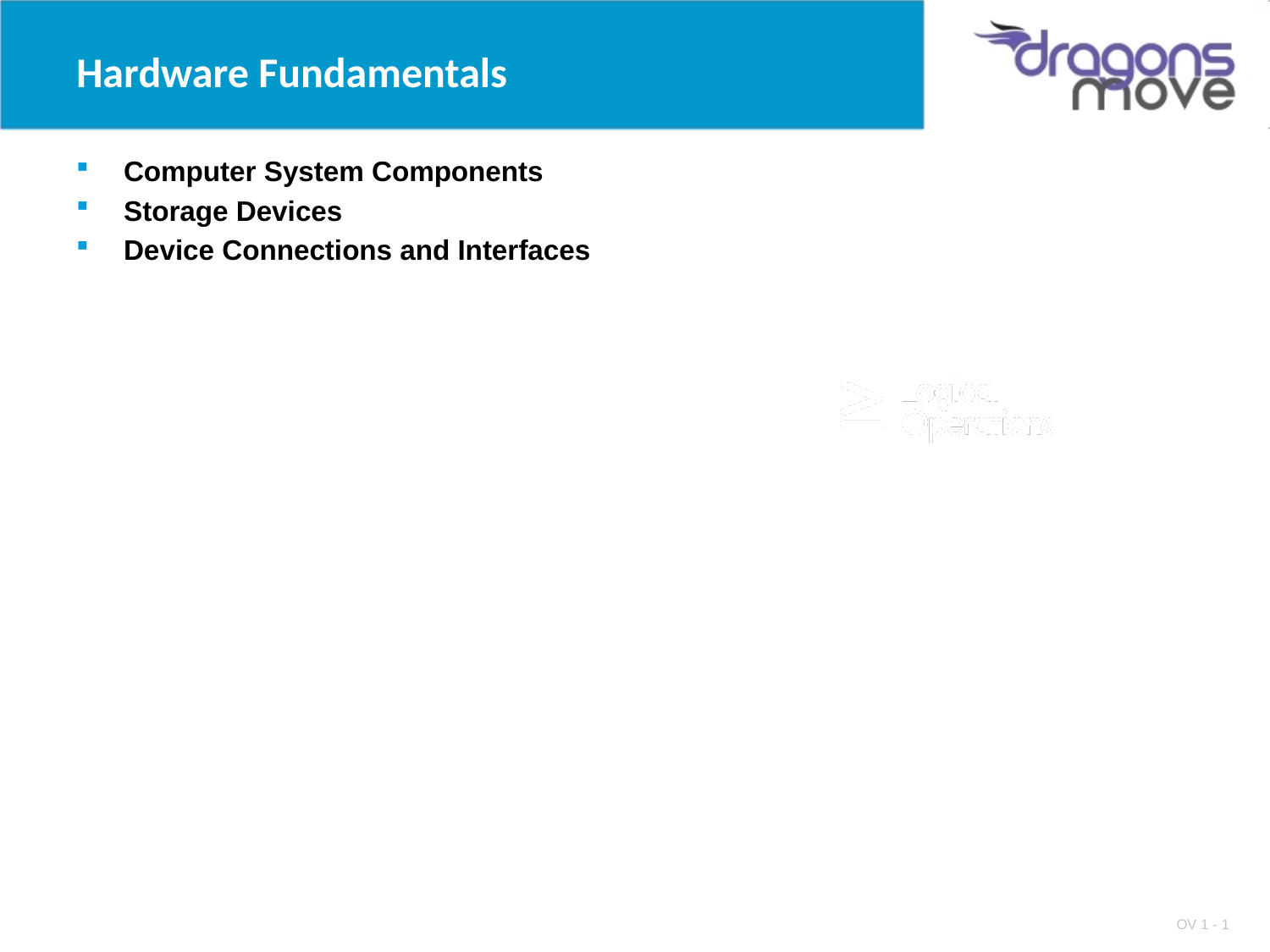

# Hardware Fundamentals
Computer System Components
Storage Devices
Device Connections and Interfaces